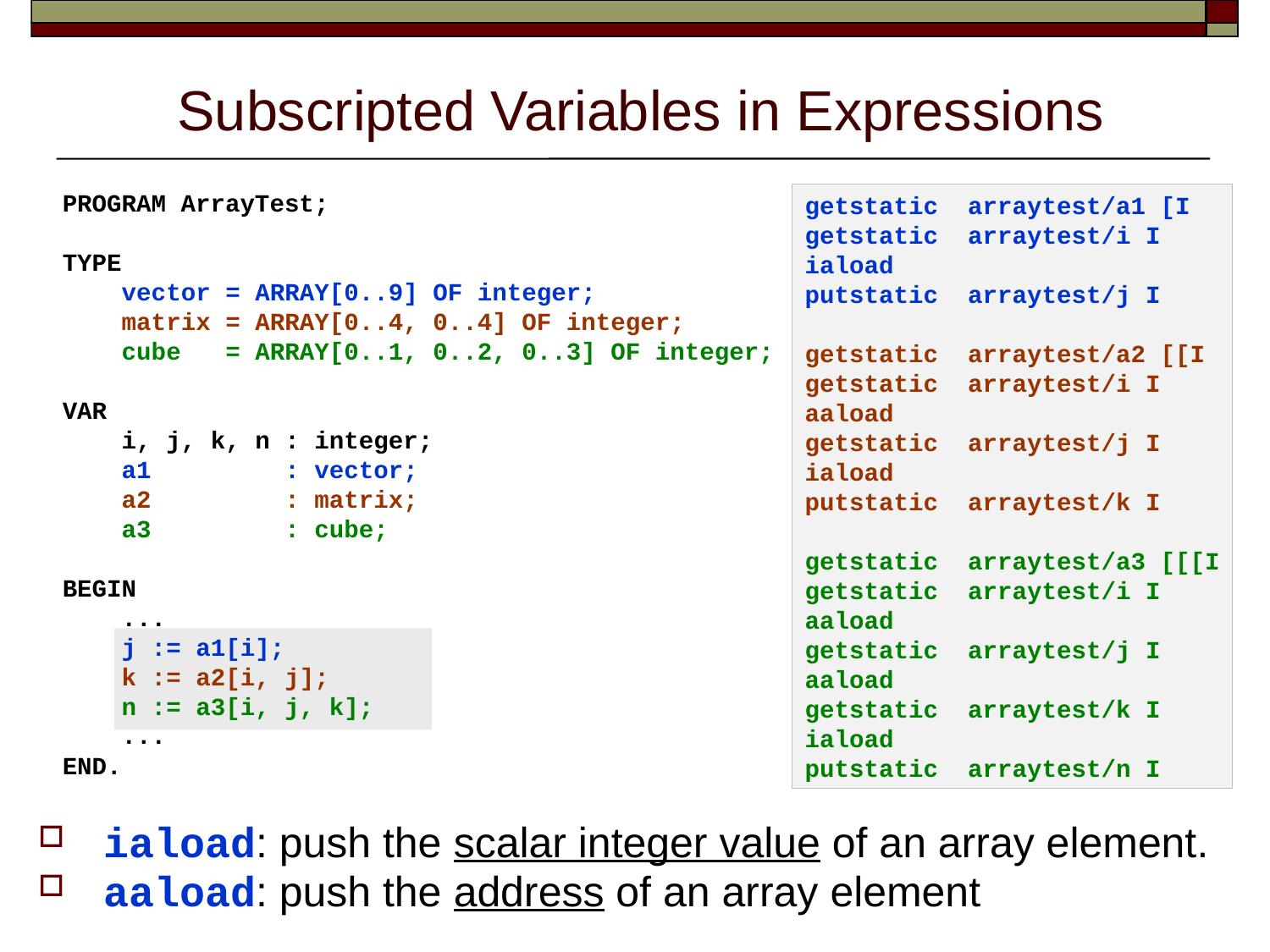

# Subscripted Variables in Expressions
PROGRAM ArrayTest;

TYPE
    vector = ARRAY[0..9] OF integer;
    matrix = ARRAY[0..4, 0..4] OF integer;
    cube   = ARRAY[0..1, 0..2, 0..3] OF integer;

VAR
    i, j, k, n : integer;
    a1         : vector;
    a2         : matrix;
    a3         : cube;

BEGIN
    ...
    j := a1[i];
    k := a2[i, j];
    n := a3[i, j, k];
    ...
END.
getstatic  arraytest/a1 [I
getstatic  arraytest/i I
iaload
putstatic  arraytest/j I

getstatic  arraytest/a2 [[I
getstatic  arraytest/i I
aaload
getstatic  arraytest/j I
iaload
putstatic  arraytest/k I

getstatic  arraytest/a3 [[[I
getstatic  arraytest/i I
aaload
getstatic  arraytest/j I
aaload
getstatic  arraytest/k I
iaload
putstatic  arraytest/n I

iaload: push the scalar integer value of an array element.
aaload: push the address of an array element
13